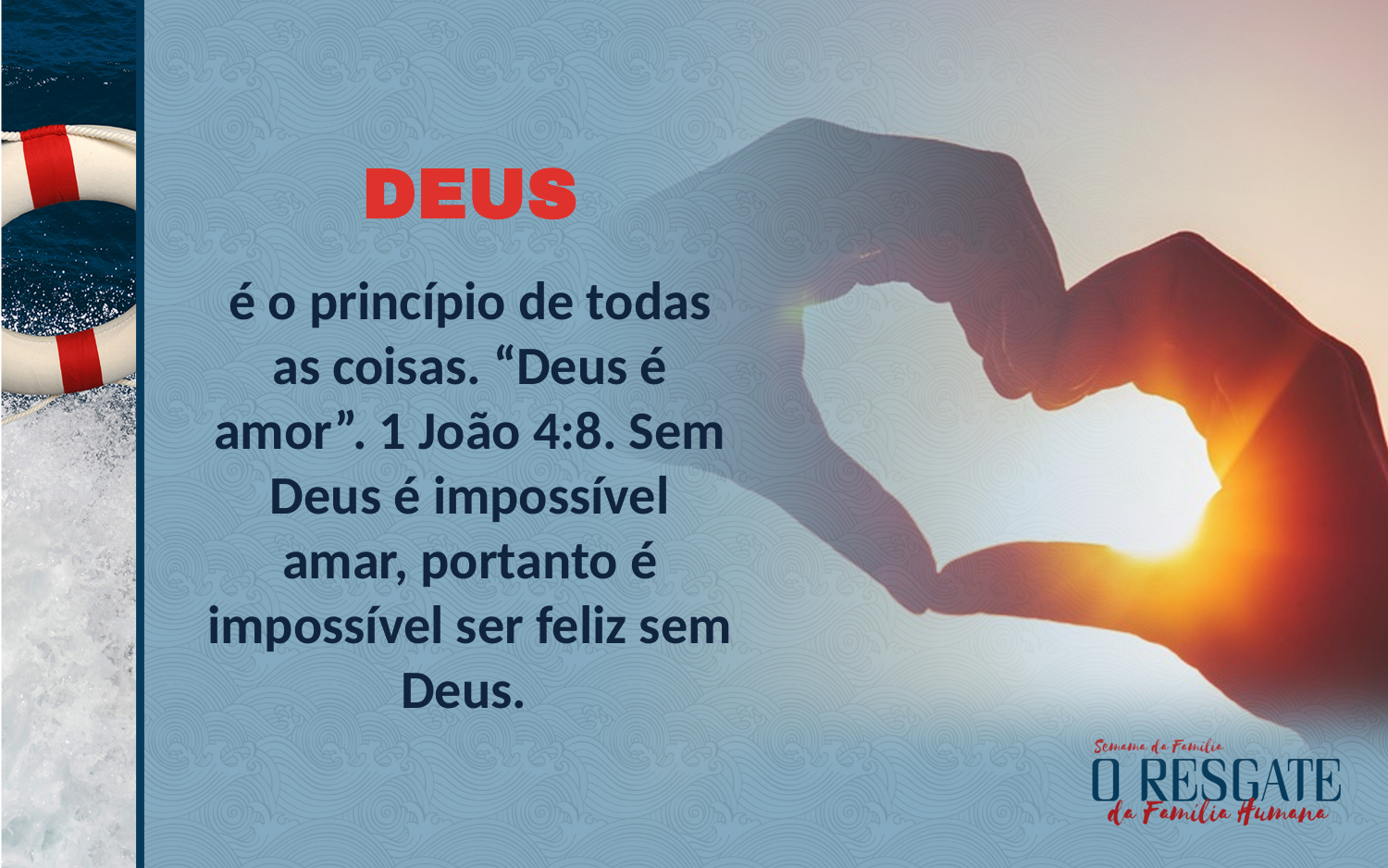

DEUS
é o princípio de todas as coisas. “Deus é amor”. 1 João 4:8. Sem Deus é impossível amar, portanto é impossível ser feliz sem Deus.